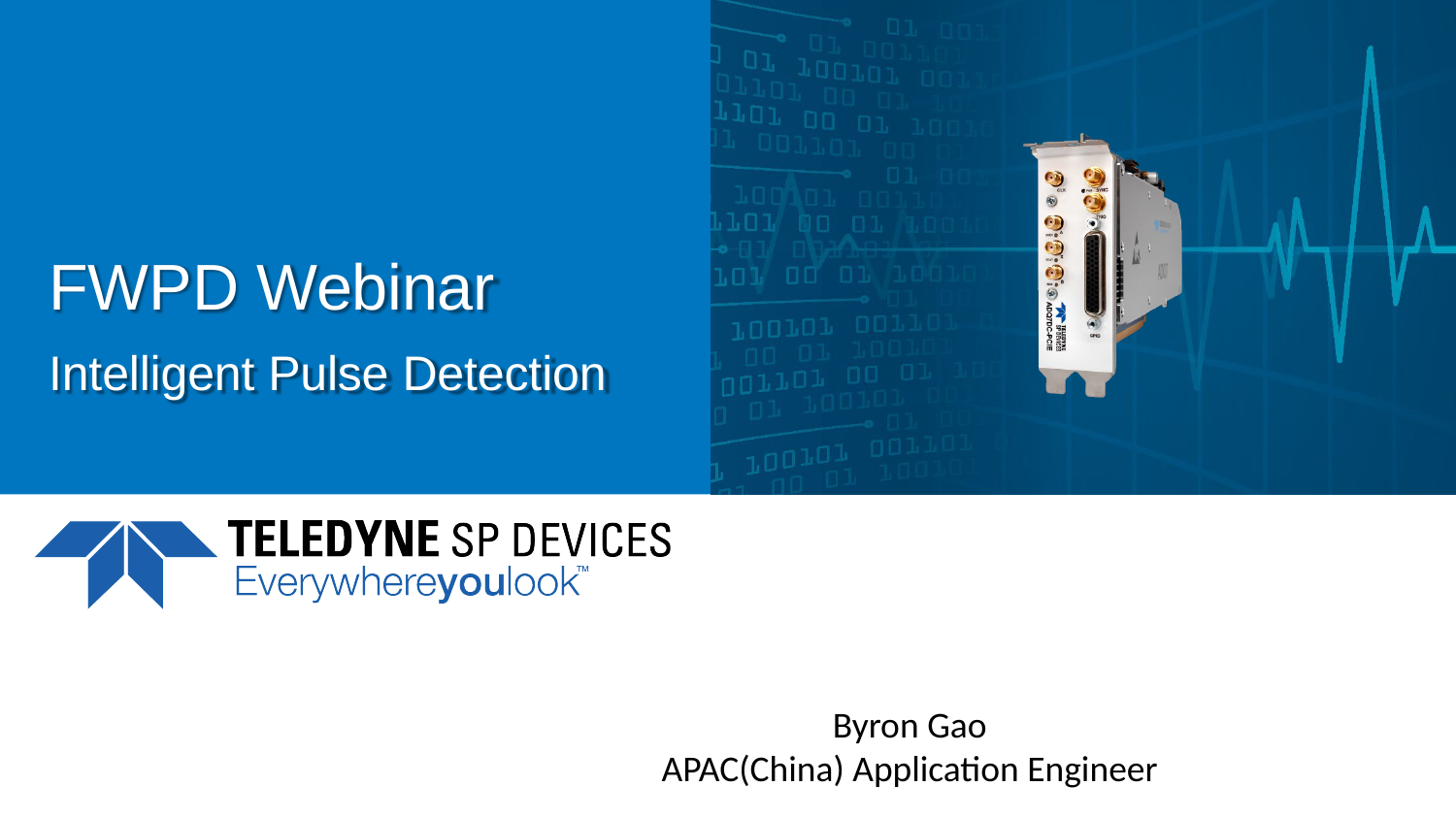

FWPD Webinar

Intelligent Pulse Detection
Byron Gao
APAC(China) Application Engineer